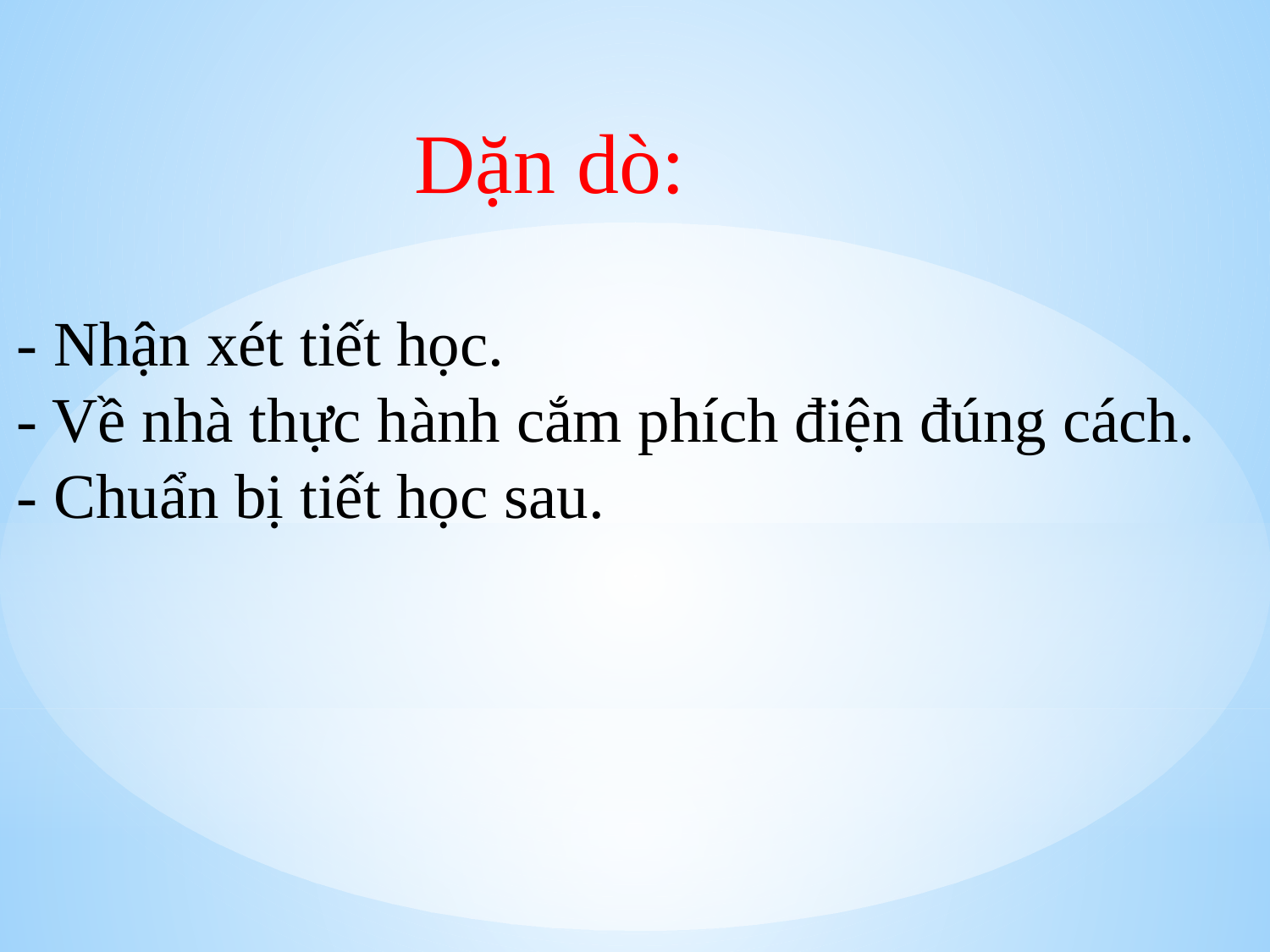

Dặn dò:
- Nhận xét tiết học.
- Về nhà thực hành cắm phích điện đúng cách.
- Chuẩn bị tiết học sau.